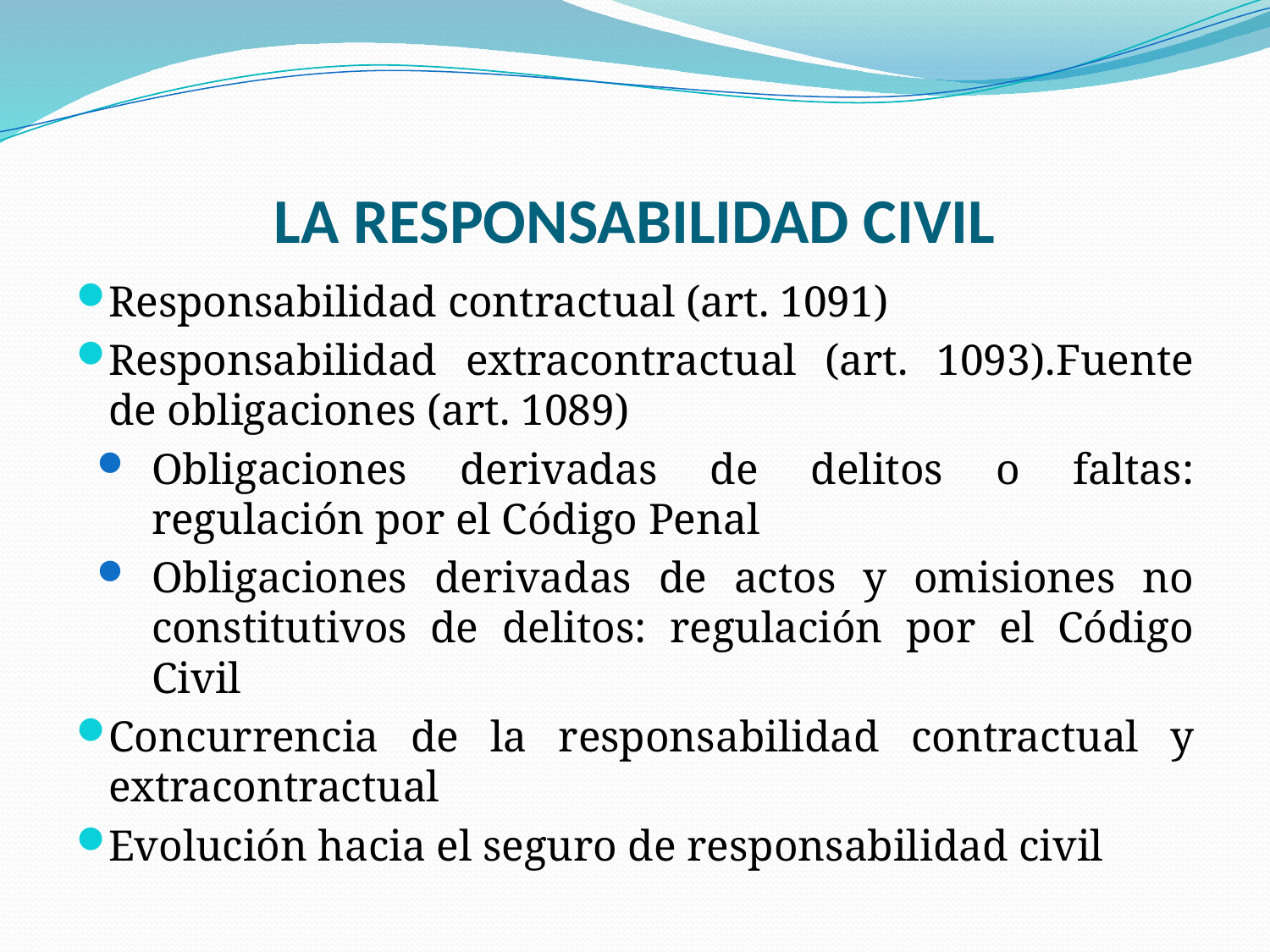

# LA RESPONSABILIDAD CIVIL
Responsabilidad contractual (art. 1091)
Responsabilidad extracontractual (art. 1093).Fuente de obligaciones (art. 1089)
Obligaciones derivadas de delitos o faltas: regulación por el Código Penal
Obligaciones derivadas de actos y omisiones no constitutivos de delitos: regulación por el Código Civil
Concurrencia de la responsabilidad contractual y extracontractual
Evolución hacia el seguro de responsabilidad civil